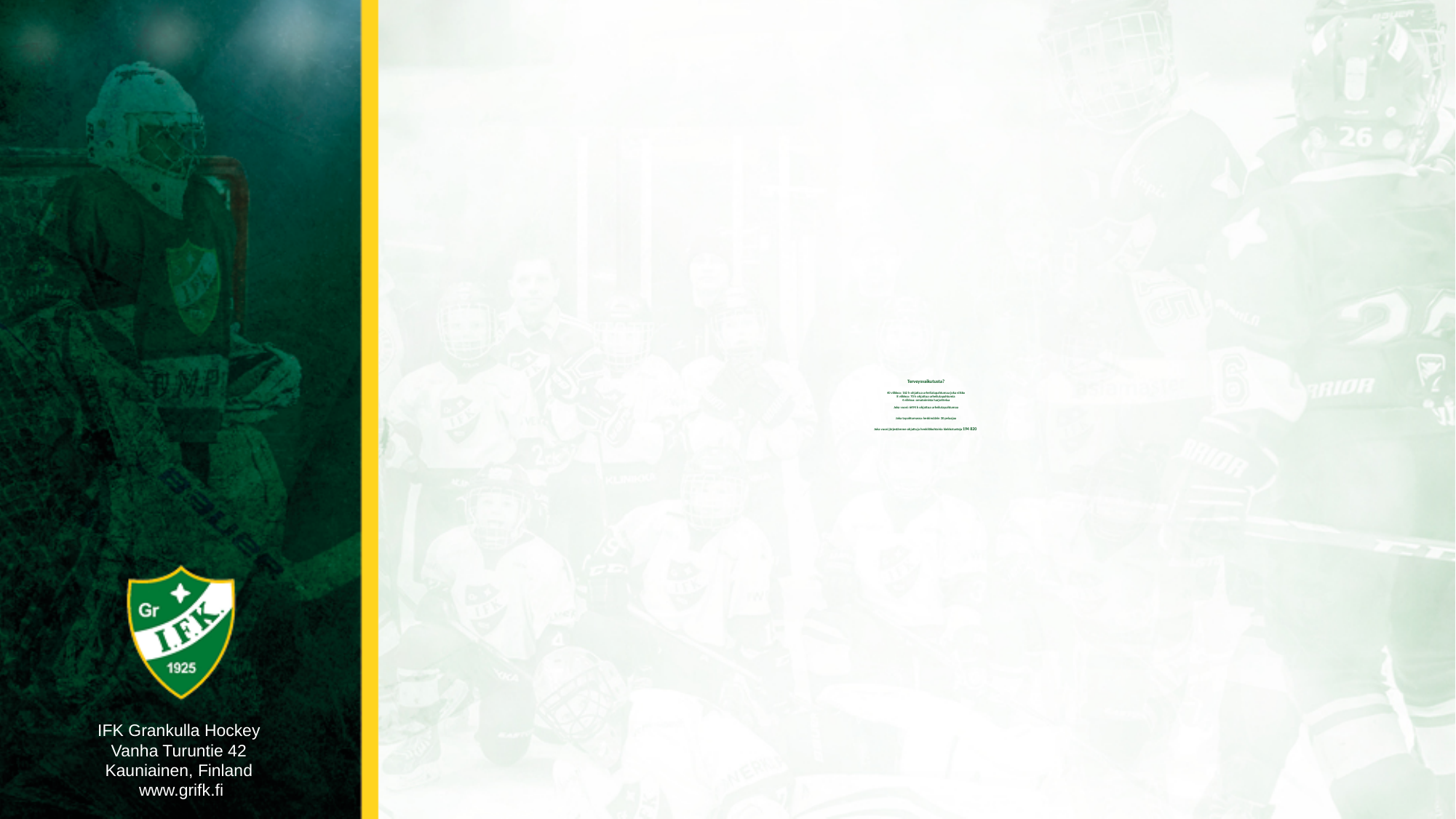

# Terveysvaikutusta? 40 viikkoa: 162 h ohjattua urheilutapahtumaa joka viikko 8 viikkoa: 70 h ohjattua urheilutapahtumia 4 viikkoa: omatoimista harjoittelua Joka vuosi: 6494 h ohjattua urheilutapahtumaa Joka tapahtumassa: keskimäärin 30 pelaajaa Joka vuosi järjestämme ohjattuja henkilökohtaisia kiekkotunteja 194 820
IFK Grankulla Hockey
Vanha Turuntie 42
Kauniainen, Finland
www.grifk.fi